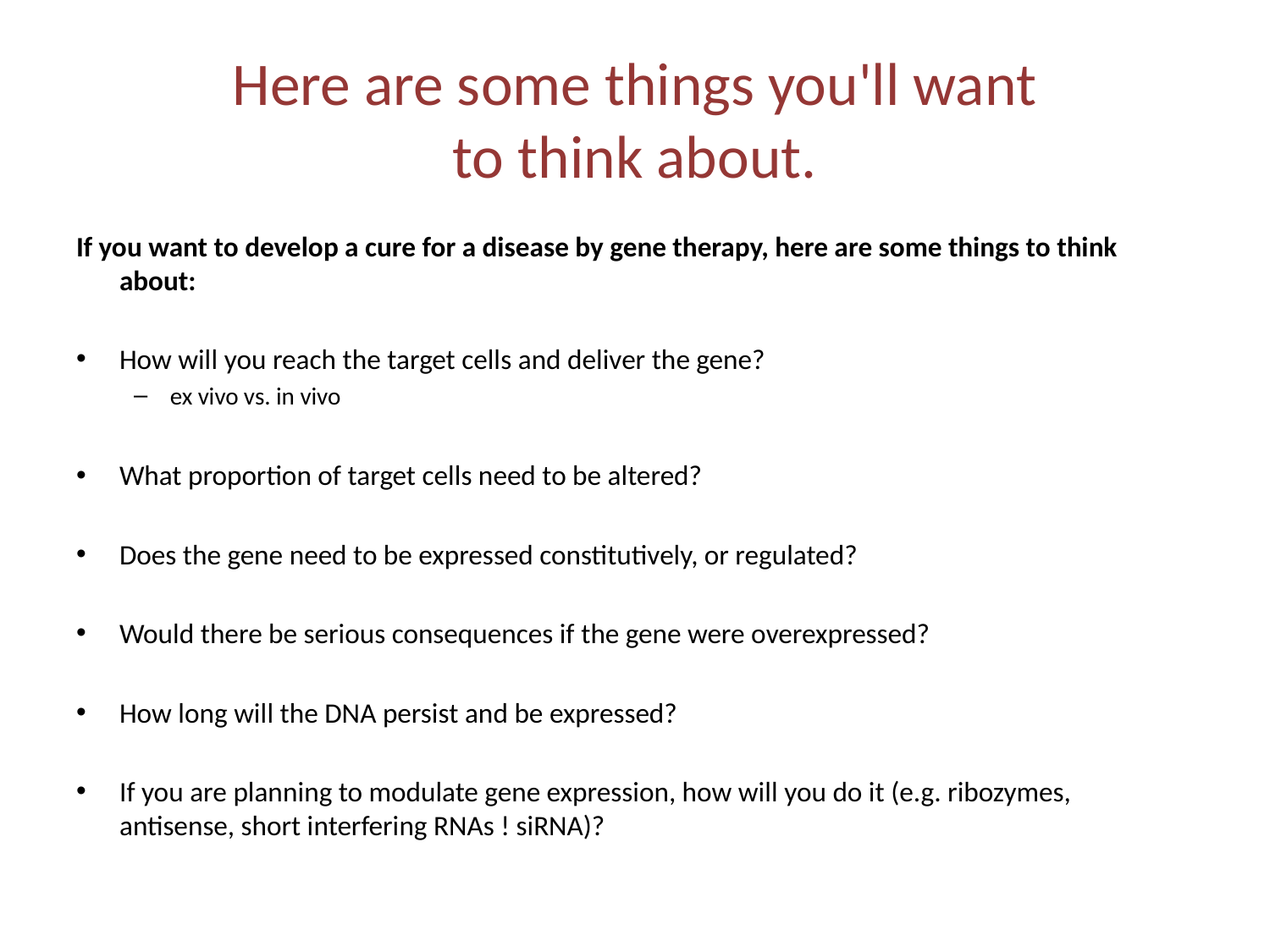

# Here are some things you'll want to think about.
If you want to develop a cure for a disease by gene therapy, here are some things to think about:

How will you reach the target cells and deliver the gene?
ex vivo vs. in vivo

What proportion of target cells need to be altered?

Does the gene need to be expressed constitutively, or regulated?

Would there be serious consequences if the gene were overexpressed?

How long will the DNA persist and be expressed?

If you are planning to modulate gene expression, how will you do it (e.g. ribozymes, antisense, short interfering RNAs ! siRNA)?